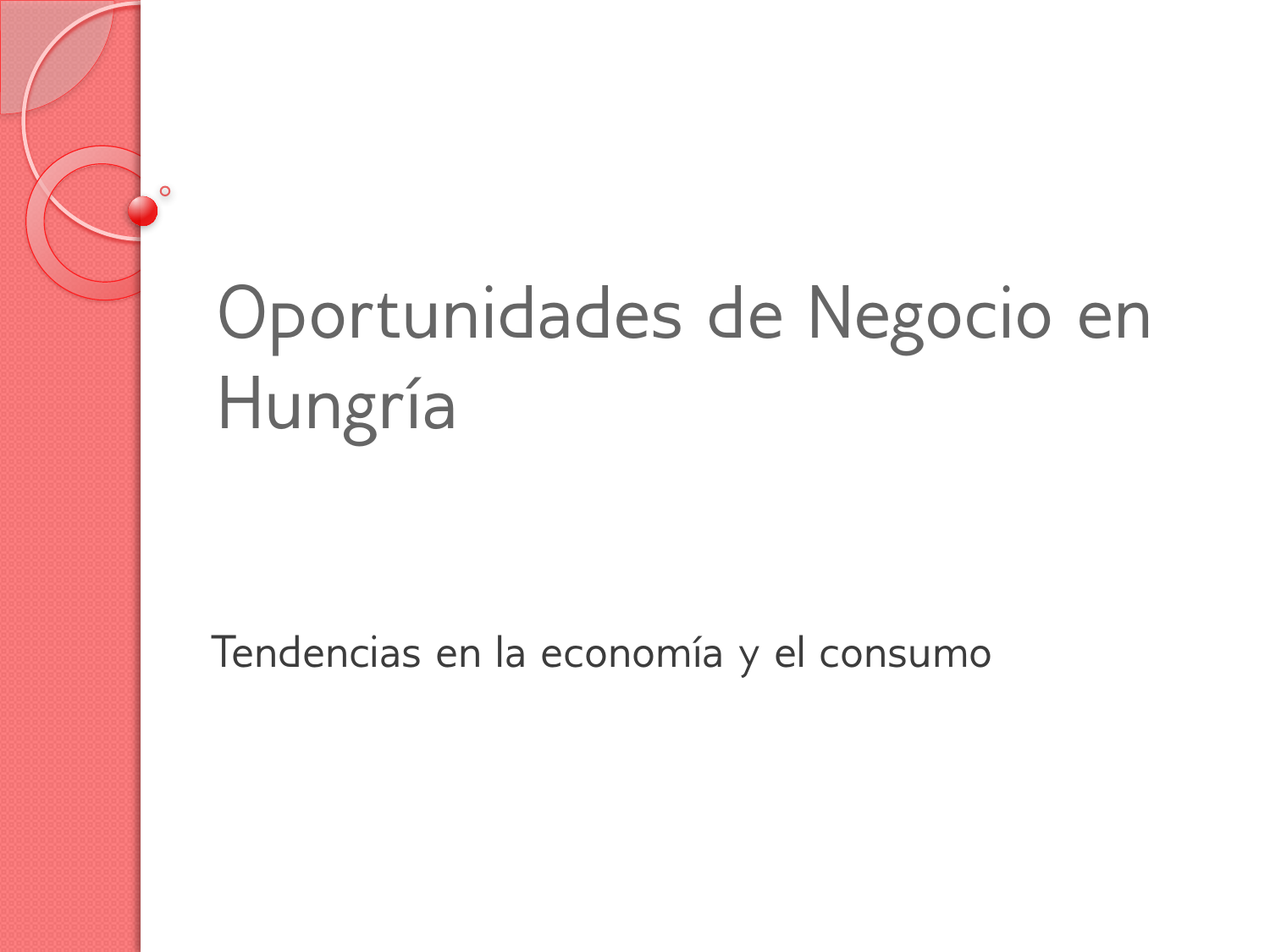

# Oportunidades de Negocio en Hungría

Tendencias en la economía y el consumo